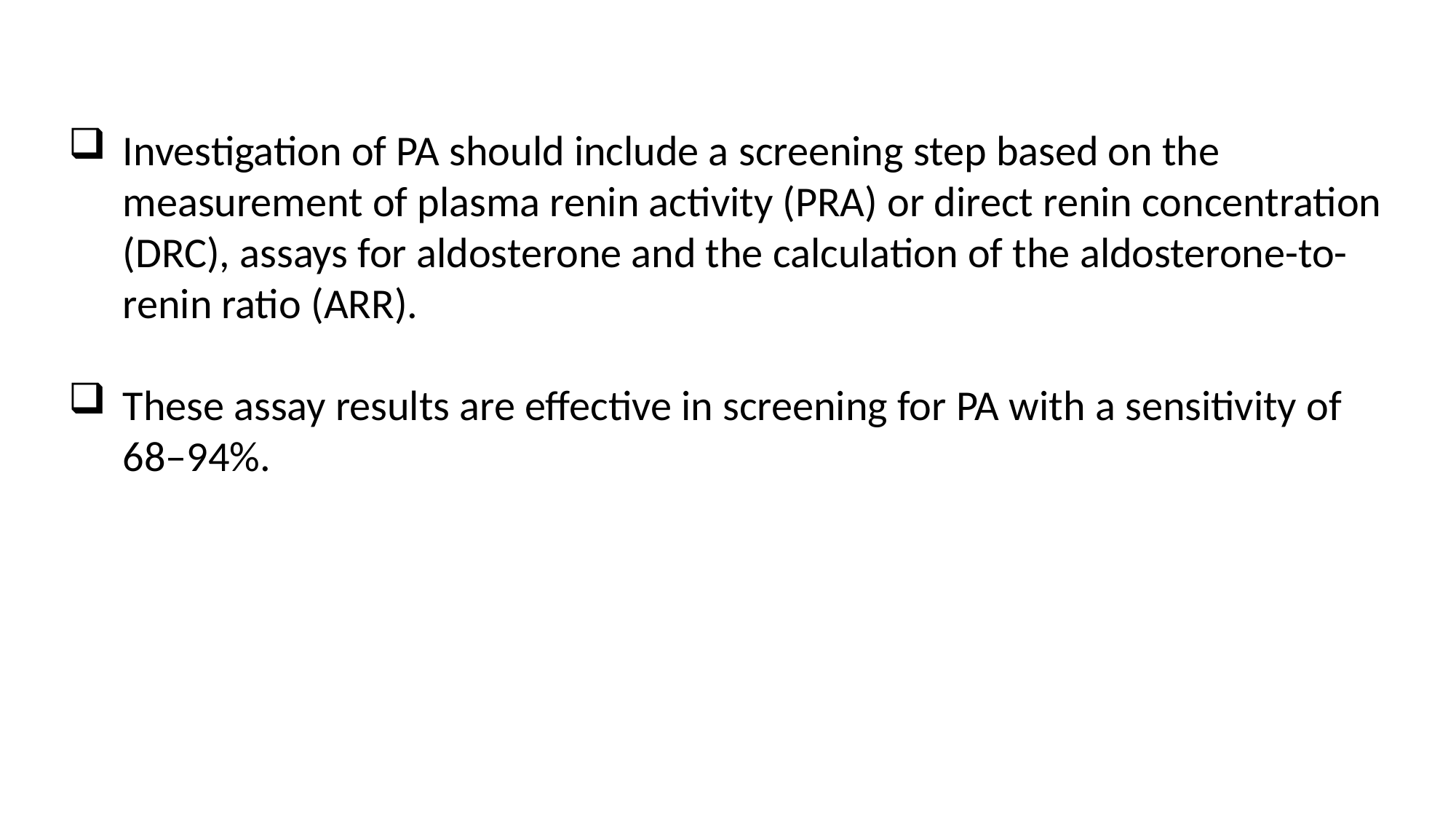

Investigation of PA should include a screening step based on the measurement of plasma renin activity (PRA) or direct renin concentration (DRC), assays for aldosterone and the calculation of the aldosterone-to-renin ratio (ARR).

These assay results are effective in screening for PA with a sensitivity of 68–94%.